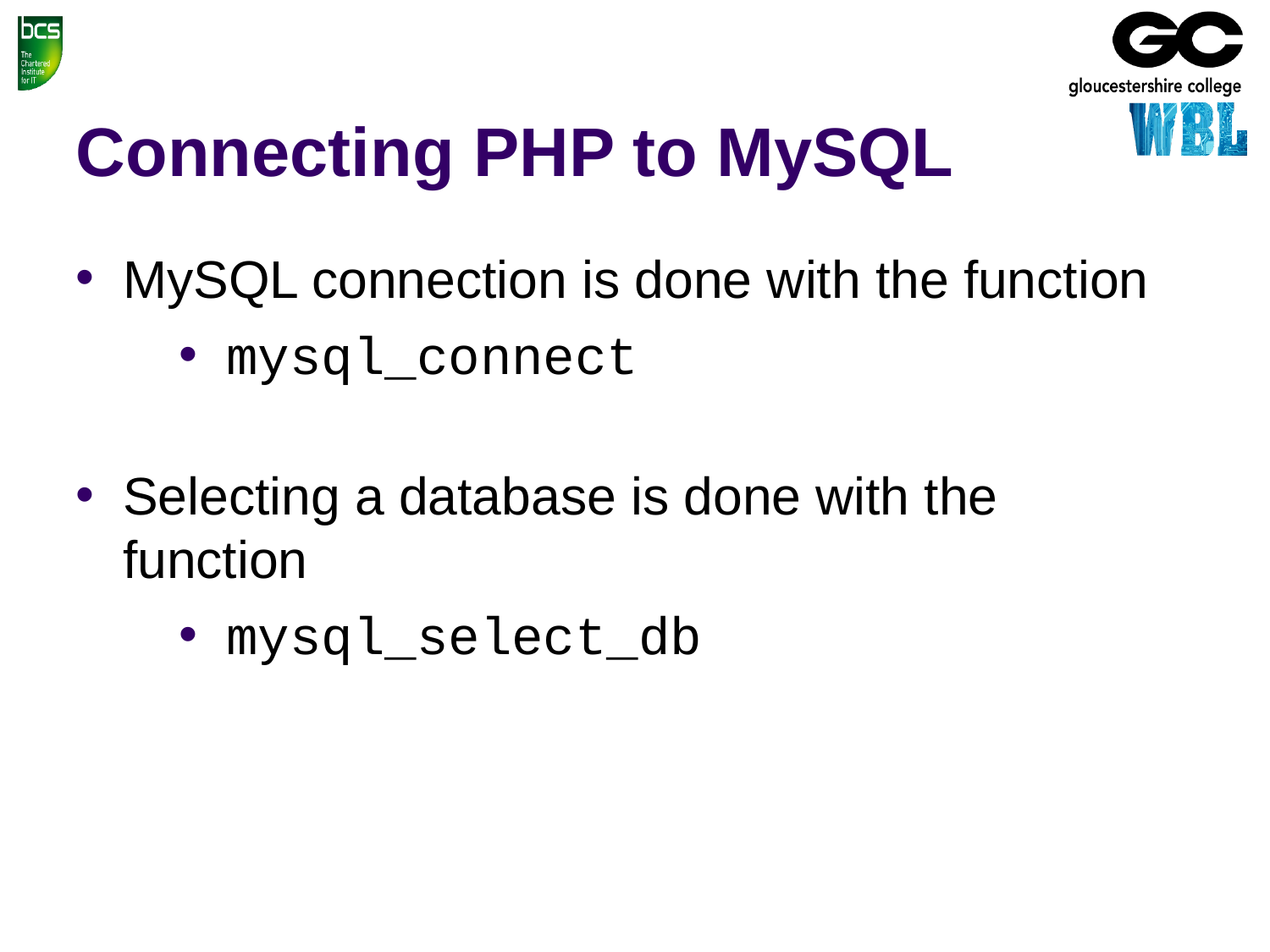

Connecting PHP to MySQL
MySQL connection is done with the function
mysql_connect
Selecting a database is done with the function
mysql_select_db